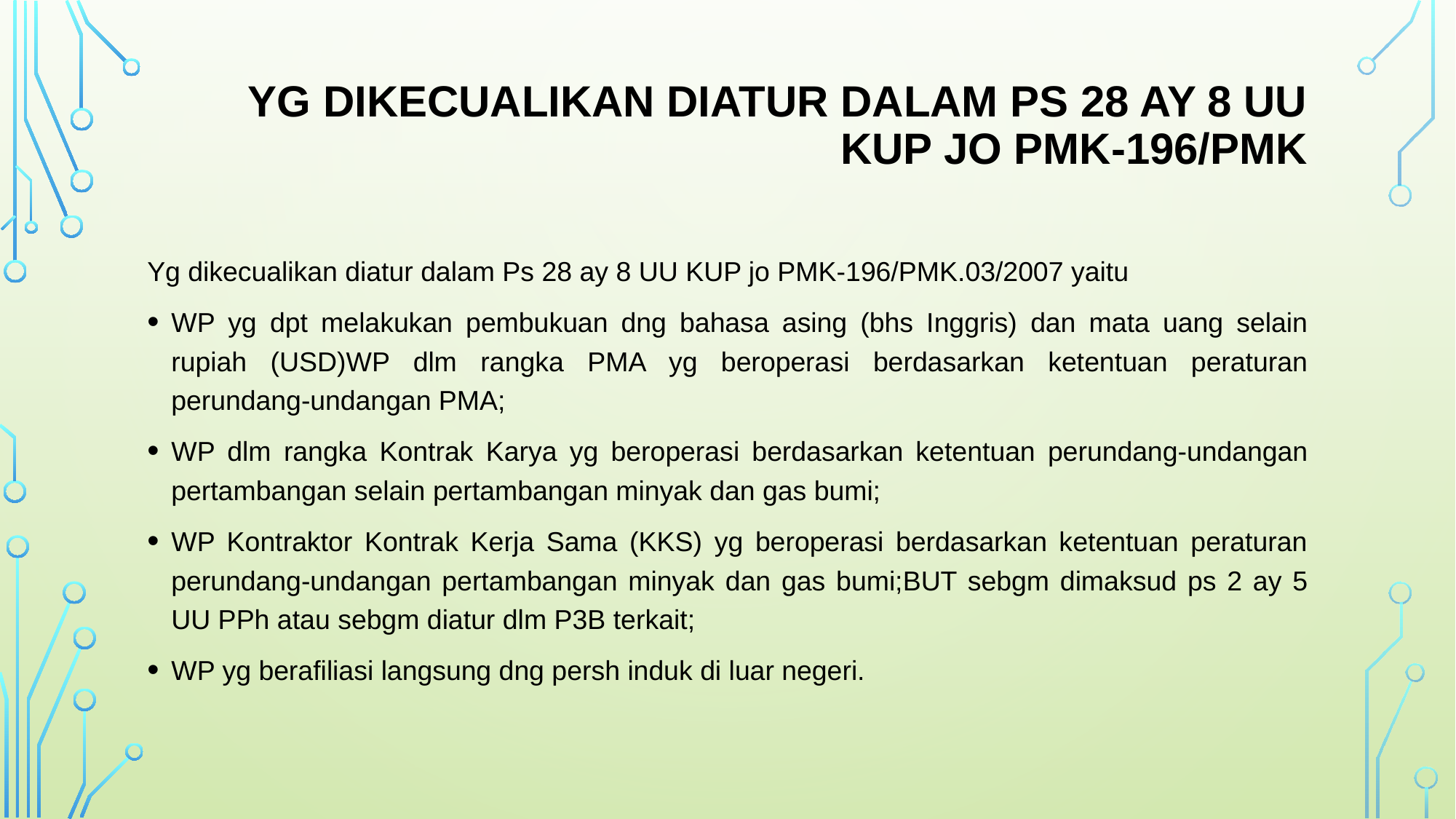

# Yg dikecualikan diatur dalam Ps 28 ay 8 UU KUP jo PMK-196/PMK
Yg dikecualikan diatur dalam Ps 28 ay 8 UU KUP jo PMK-196/PMK.03/2007 yaitu
WP yg dpt melakukan pembukuan dng bahasa asing (bhs Inggris) dan mata uang selain rupiah (USD)WP dlm rangka PMA yg beroperasi berdasarkan ketentuan peraturan perundang-undangan PMA;
WP dlm rangka Kontrak Karya yg beroperasi berdasarkan ketentuan perundang-undangan pertambangan selain pertambangan minyak dan gas bumi;
WP Kontraktor Kontrak Kerja Sama (KKS) yg beroperasi berdasarkan ketentuan peraturan perundang-undangan pertambangan minyak dan gas bumi;BUT sebgm dimaksud ps 2 ay 5 UU PPh atau sebgm diatur dlm P3B terkait;
WP yg berafiliasi langsung dng persh induk di luar negeri.